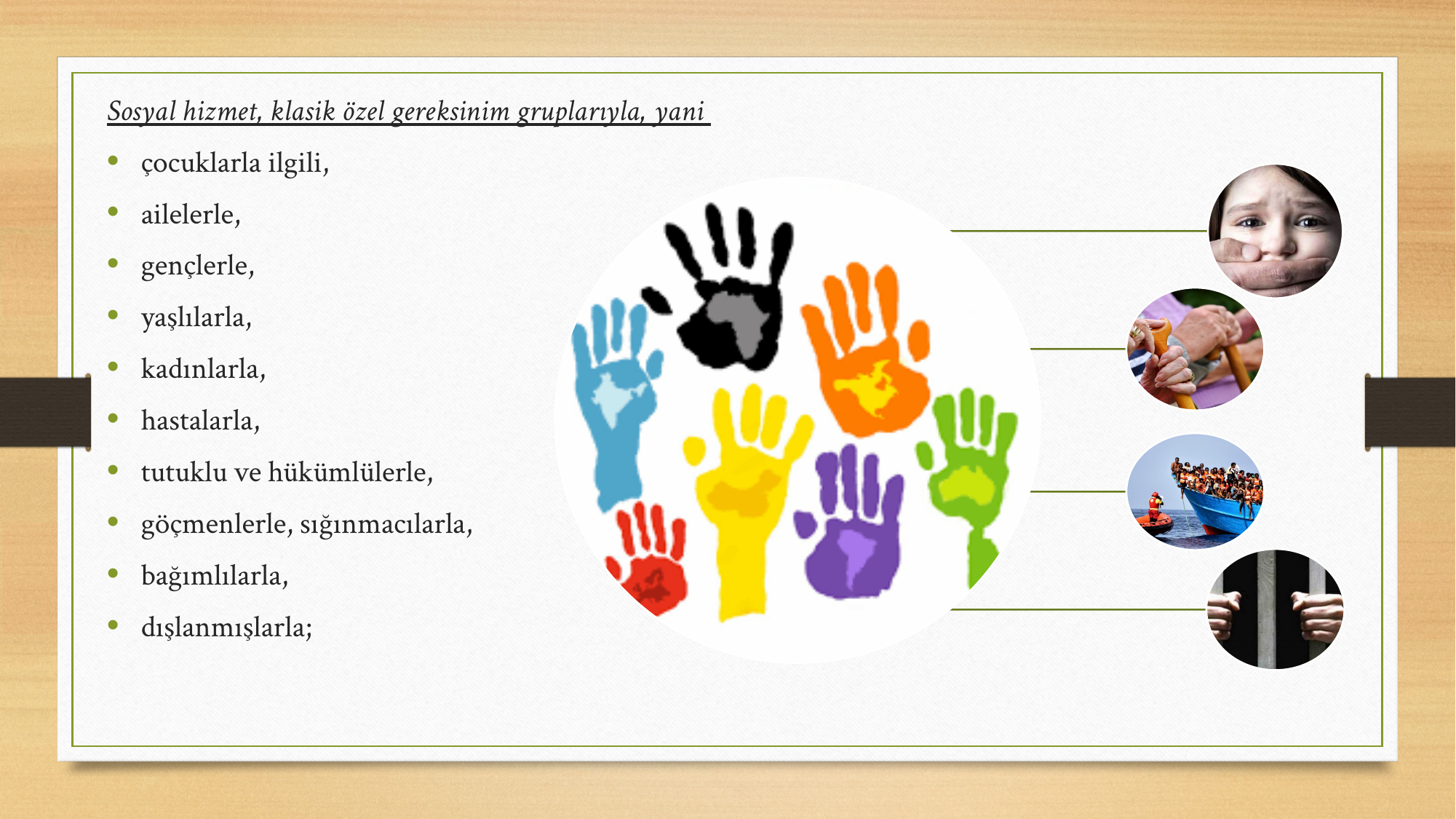

Sosyal hizmet, klasik özel gereksinim gruplarıyla, yani
çocuklarla ilgili,
ailelerle,
gençlerle,
yaşlılarla,
kadınlarla,
hastalarla,
tutuklu ve hükümlülerle,
göçmenlerle, sığınmacılarla,
bağımlılarla,
dışlanmışlarla;